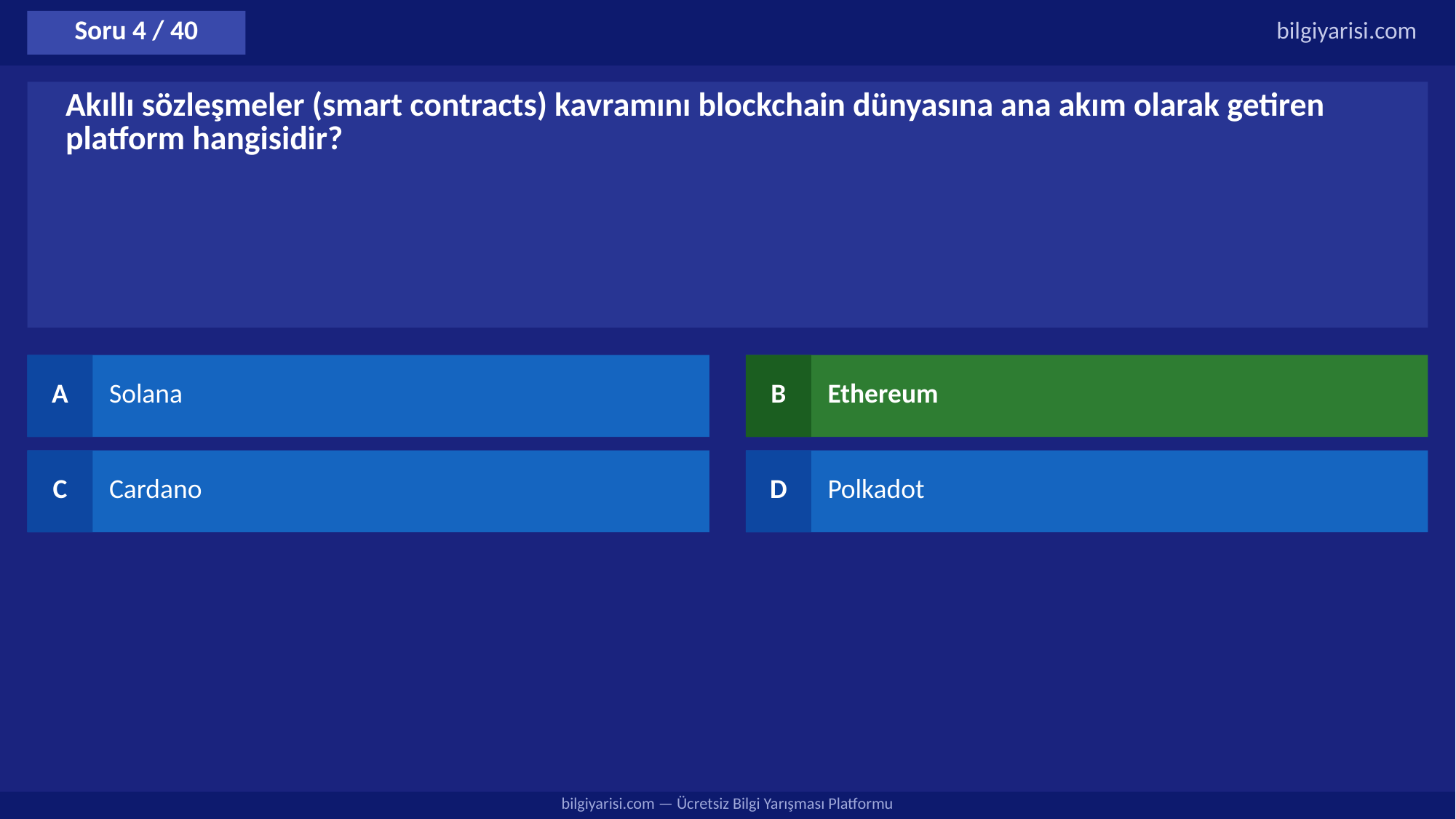

Soru 4 / 40
bilgiyarisi.com

Akıllı sözleşmeler (smart contracts) kavramını blockchain dünyasına ana akım olarak getiren platform hangisidir?

A
Solana

B
Ethereum

C
Cardano

D
Polkadot
bilgiyarisi.com — Ücretsiz Bilgi Yarışması Platformu